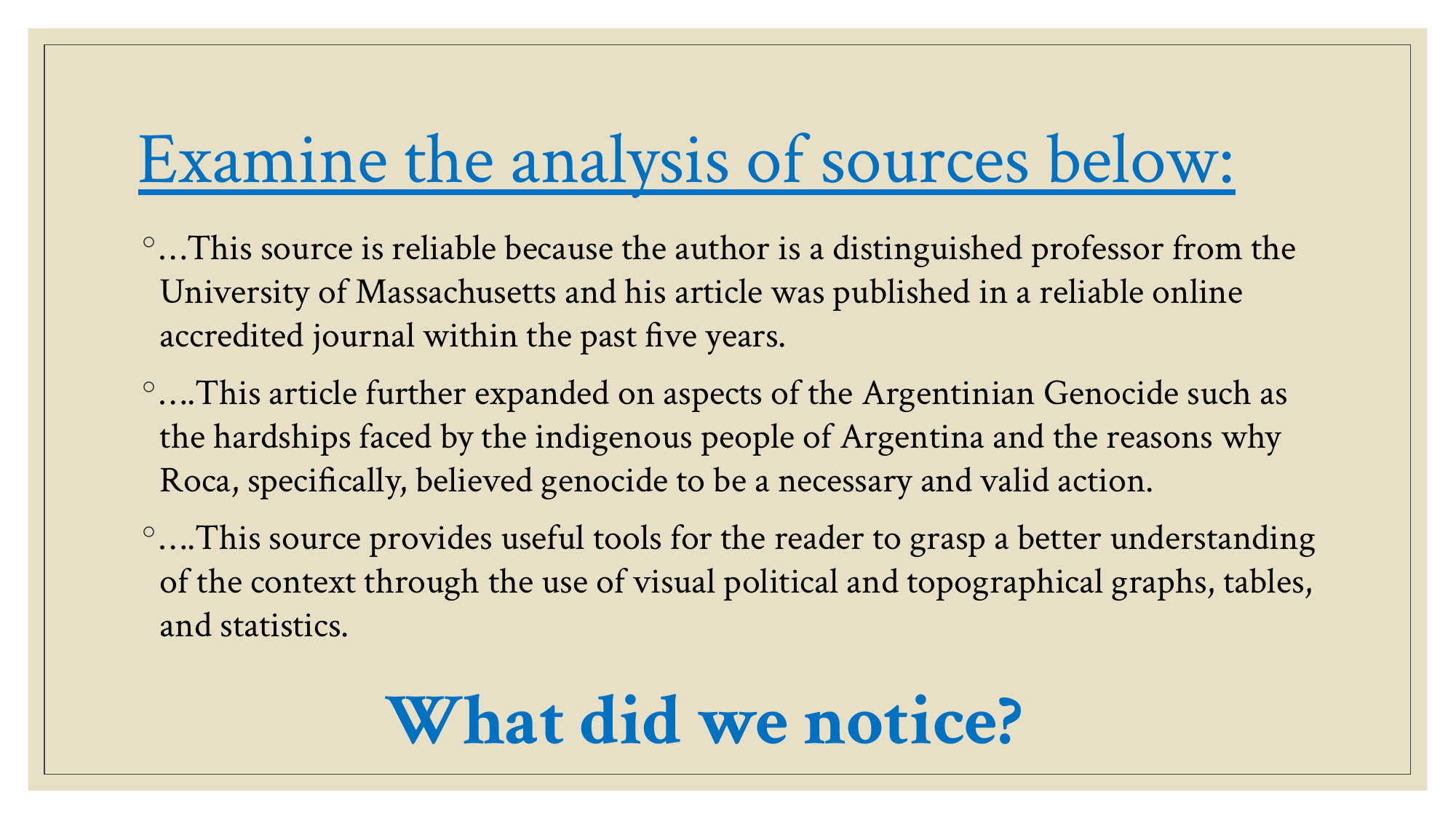

# Examine the analysis of sources below:
…This source is reliable because the author is a distinguished professor from the University of Massachusetts and his article was published in a reliable online accredited journal within the past five years.
….This article further expanded on aspects of the Argentinian Genocide such as the hardships faced by the indigenous people of Argentina and the reasons why Roca, specifically, believed genocide to be a necessary and valid action.
….This source provides useful tools for the reader to grasp a better understanding of the context through the use of visual political and topographical graphs, tables, and statistics.
What did we notice?